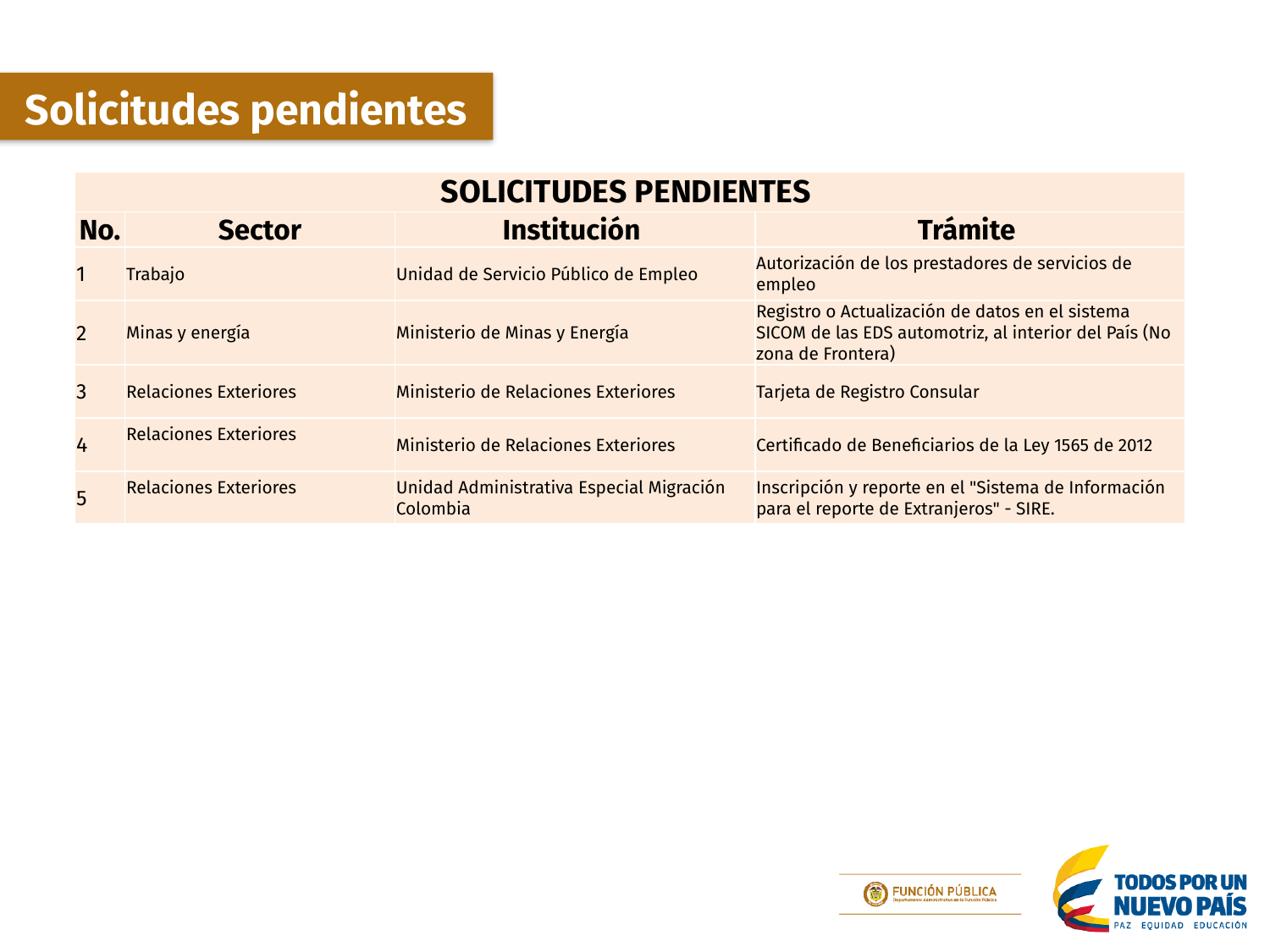

Solicitudes pendientes
| SOLICITUDES PENDIENTES |  |  |  |
| --- | --- | --- | --- |
| No. | Sector | Institución | Trámite |
| 1 | Trabajo | Unidad de Servicio Público de Empleo | Autorización de los prestadores de servicios de empleo |
| 2 | Minas y energía | Ministerio de Minas y Energía | Registro o Actualización de datos en el sistema SICOM de las EDS automotriz, al interior del País (No zona de Frontera) |
| 3 | Relaciones Exteriores | Ministerio de Relaciones Exteriores | Tarjeta de Registro Consular |
| 4 | Relaciones Exteriores | Ministerio de Relaciones Exteriores | Certificado de Beneficiarios de la Ley 1565 de 2012 |
| 5 | Relaciones Exteriores | Unidad Administrativa Especial Migración Colombia | Inscripción y reporte en el "Sistema de Información para el reporte de Extranjeros" - SIRE. |